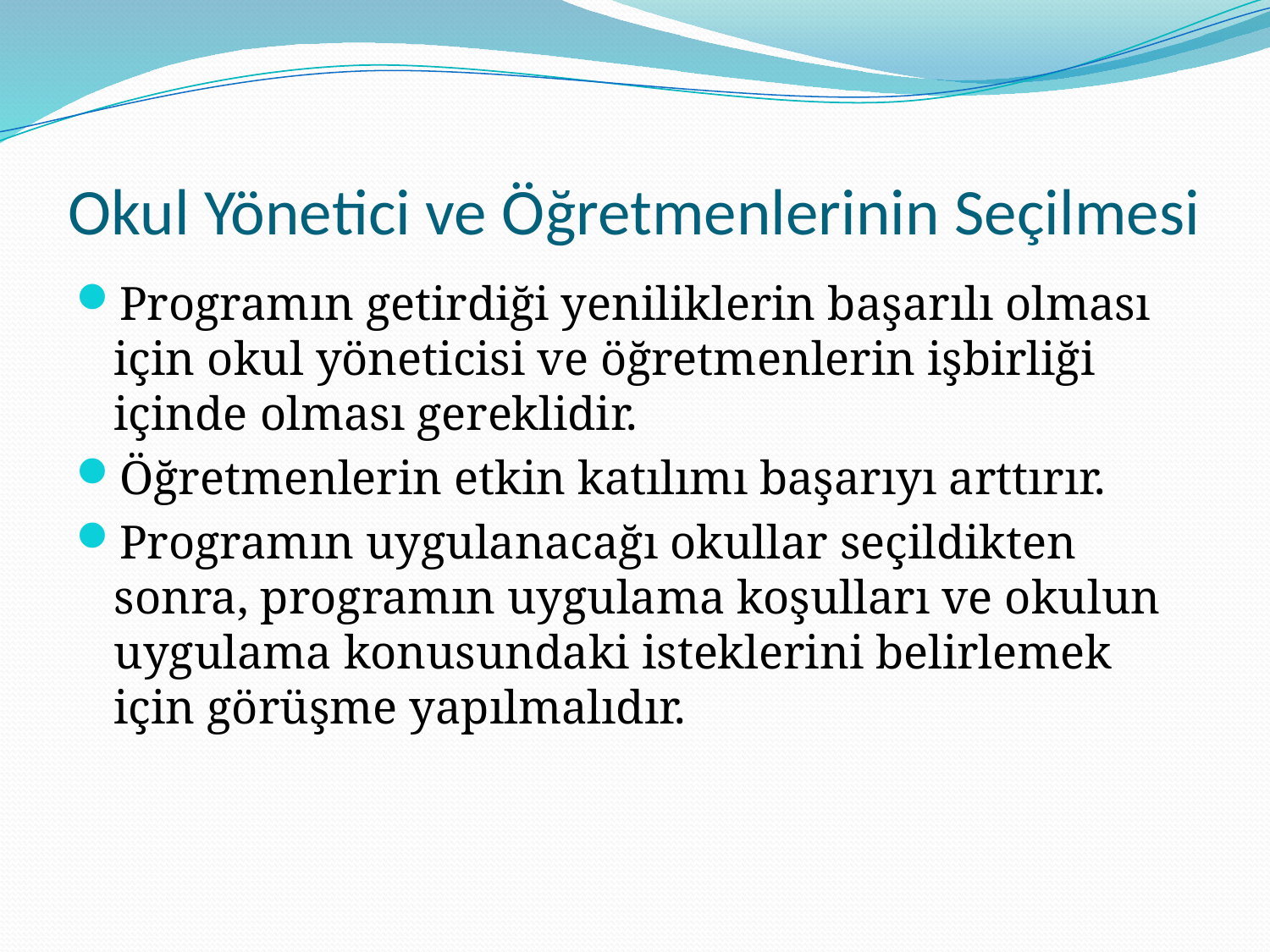

# Okul Yönetici ve Öğretmenlerinin Seçilmesi
Programın getirdiği yeniliklerin başarılı olması için okul yöneticisi ve öğretmenlerin işbirliği içinde olması gereklidir.
Öğretmenlerin etkin katılımı başarıyı arttırır.
Programın uygulanacağı okullar seçildikten sonra, programın uygulama koşulları ve okulun uygulama konusundaki isteklerini belirlemek için görüşme yapılmalıdır.